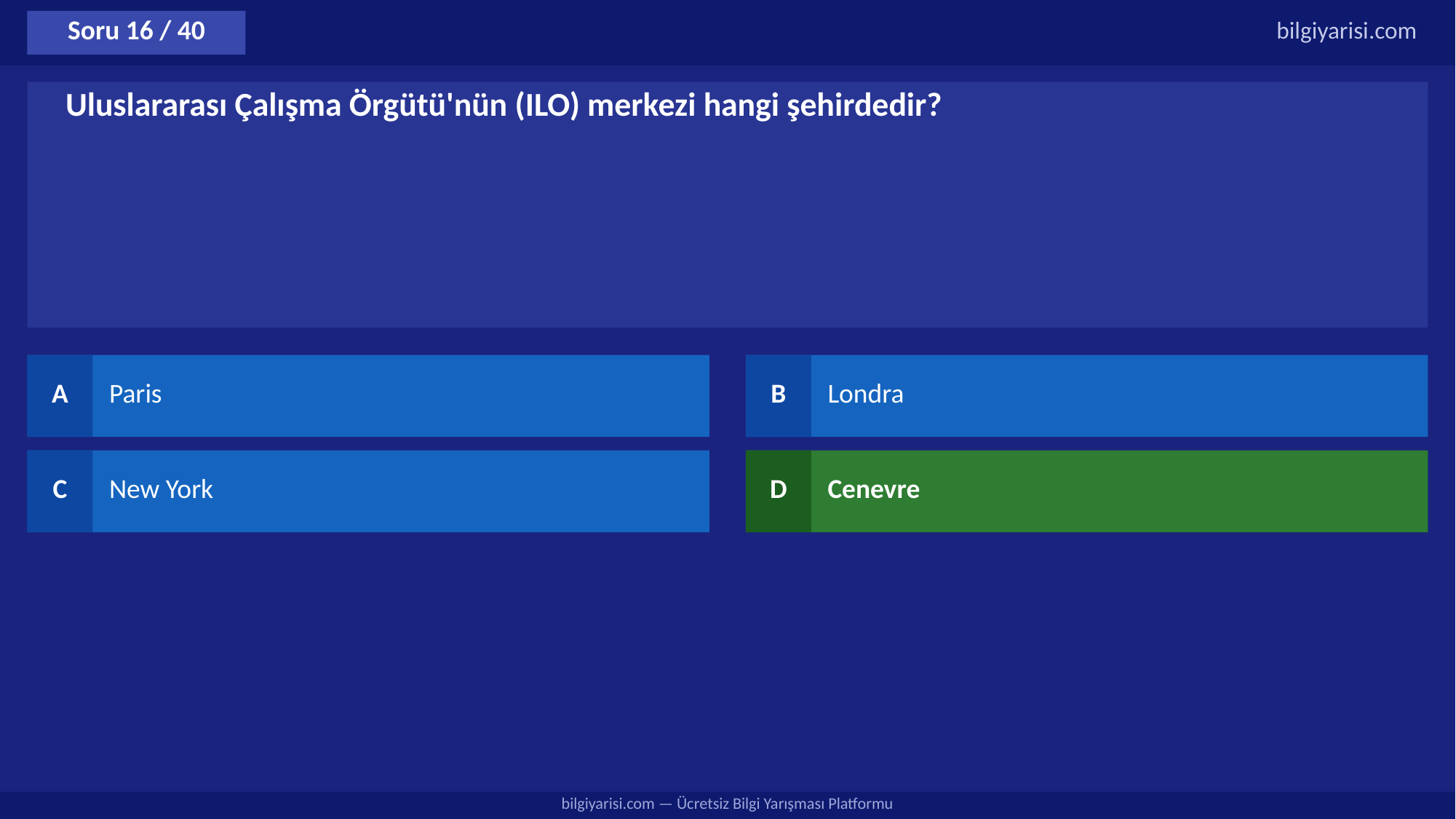

Soru 16 / 40
bilgiyarisi.com

Uluslararası Çalışma Örgütü'nün (ILO) merkezi hangi şehirdedir?

A
Paris

B
Londra

C
New York

D
Cenevre
bilgiyarisi.com — Ücretsiz Bilgi Yarışması Platformu